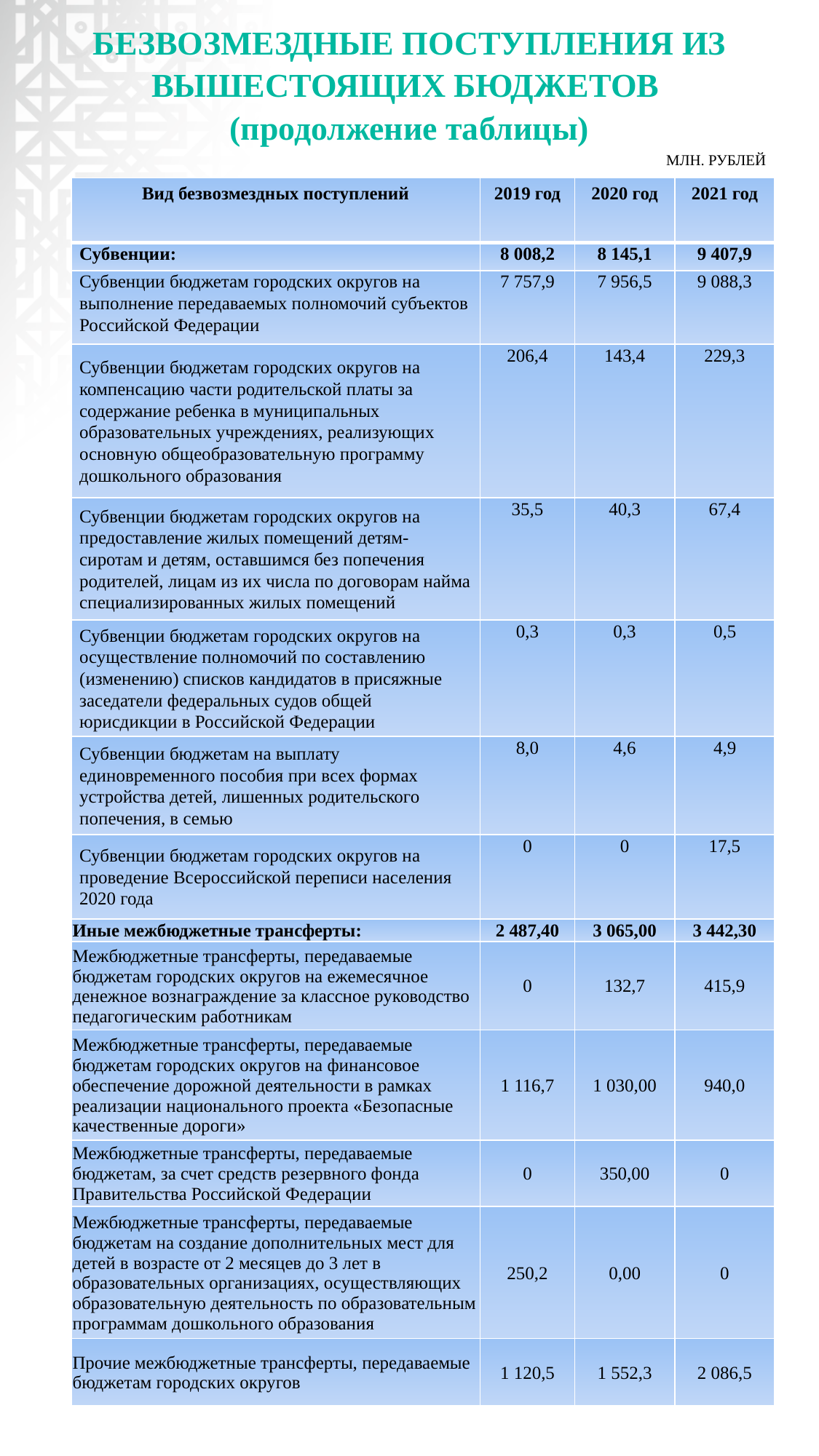

БЕЗВОЗМЕЗДНЫЕ ПОСТУПЛЕНИЯ ИЗ ВЫШЕСТОЯЩИХ БЮДЖЕТОВ
(продолжение таблицы)
МЛН. РУБЛЕЙ
| Вид безвозмездных поступлений | 2019 год | 2020 год | 2021 год |
| --- | --- | --- | --- |
| Субвенции: | 8 008,2 | 8 145,1 | 9 407,9 |
| Субвенции бюджетам городских округов на выполнение передаваемых полномочий субъектов Российской Федерации | 7 757,9 | 7 956,5 | 9 088,3 |
| Субвенции бюджетам городских округов на компенсацию части родительской платы за содержание ребенка в муниципальных образовательных учреждениях, реализующих основную общеобразовательную программу дошкольного образования | 206,4 | 143,4 | 229,3 |
| Субвенции бюджетам городских округов на предоставление жилых помещений детям-сиротам и детям, оставшимся без попечения родителей, лицам из их числа по договорам найма специализированных жилых помещений | 35,5 | 40,3 | 67,4 |
| Субвенции бюджетам городских округов на осуществление полномочий по составлению (изменению) списков кандидатов в присяжные заседатели федеральных судов общей юрисдикции в Российской Федерации | 0,3 | 0,3 | 0,5 |
| Субвенции бюджетам на выплату единовременного пособия при всех формах устройства детей, лишенных родительского попечения, в семью | 8,0 | 4,6 | 4,9 |
| Субвенции бюджетам городских округов на проведение Всероссийской переписи населения 2020 года | 0 | 0 | 17,5 |
| Иные межбюджетные трансферты: | 2 487,40 | 3 065,00 | 3 442,30 |
| Межбюджетные трансферты, передаваемые бюджетам городских округов на ежемесячное денежное вознаграждение за классное руководство педагогическим работникам | 0 | 132,7 | 415,9 |
| Межбюджетные трансферты, передаваемые бюджетам городских округов на финансовое обеспечение дорожной деятельности в рамках реализации национального проекта «Безопасные качественные дороги» | 1 116,7 | 1 030,00 | 940,0 |
| Межбюджетные трансферты, передаваемые бюджетам, за счет средств резервного фонда Правительства Российской Федерации | 0 | 350,00 | 0 |
| Межбюджетные трансферты, передаваемые бюджетам на создание дополнительных мест для детей в возрасте от 2 месяцев до 3 лет в образовательных организациях, осуществляющих образовательную деятельность по образовательным программам дошкольного образования | 250,2 | 0,00 | 0 |
| Прочие межбюджетные трансферты, передаваемые бюджетам городских округов | 1 120,5 | 1 552,3 | 2 086,5 |